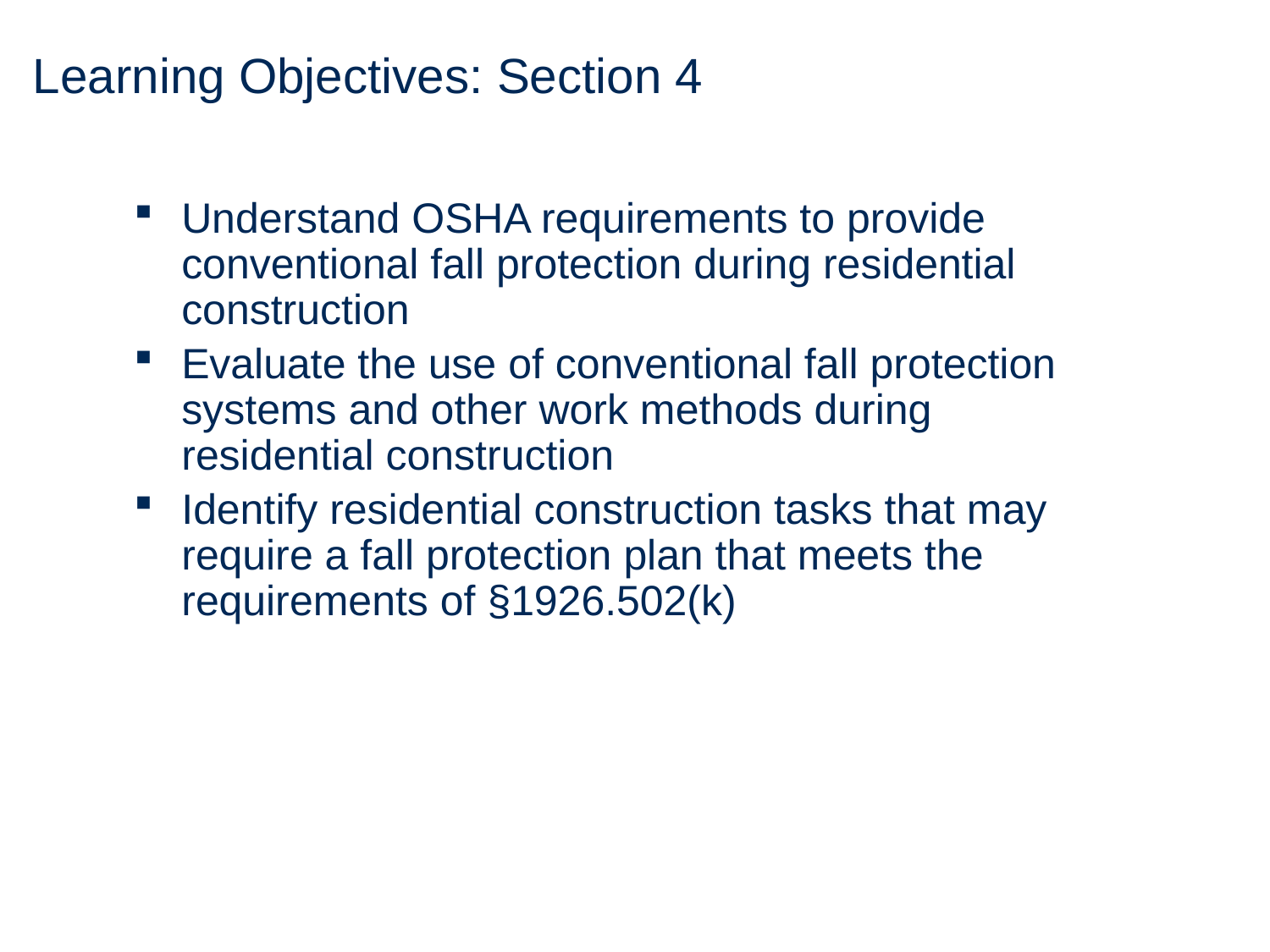

# Learning Objectives: Section 4
Understand OSHA requirements to provide conventional fall protection during residential construction
Evaluate the use of conventional fall protection systems and other work methods during residential construction
Identify residential construction tasks that may require a fall protection plan that meets the requirements of §1926.502(k)

107